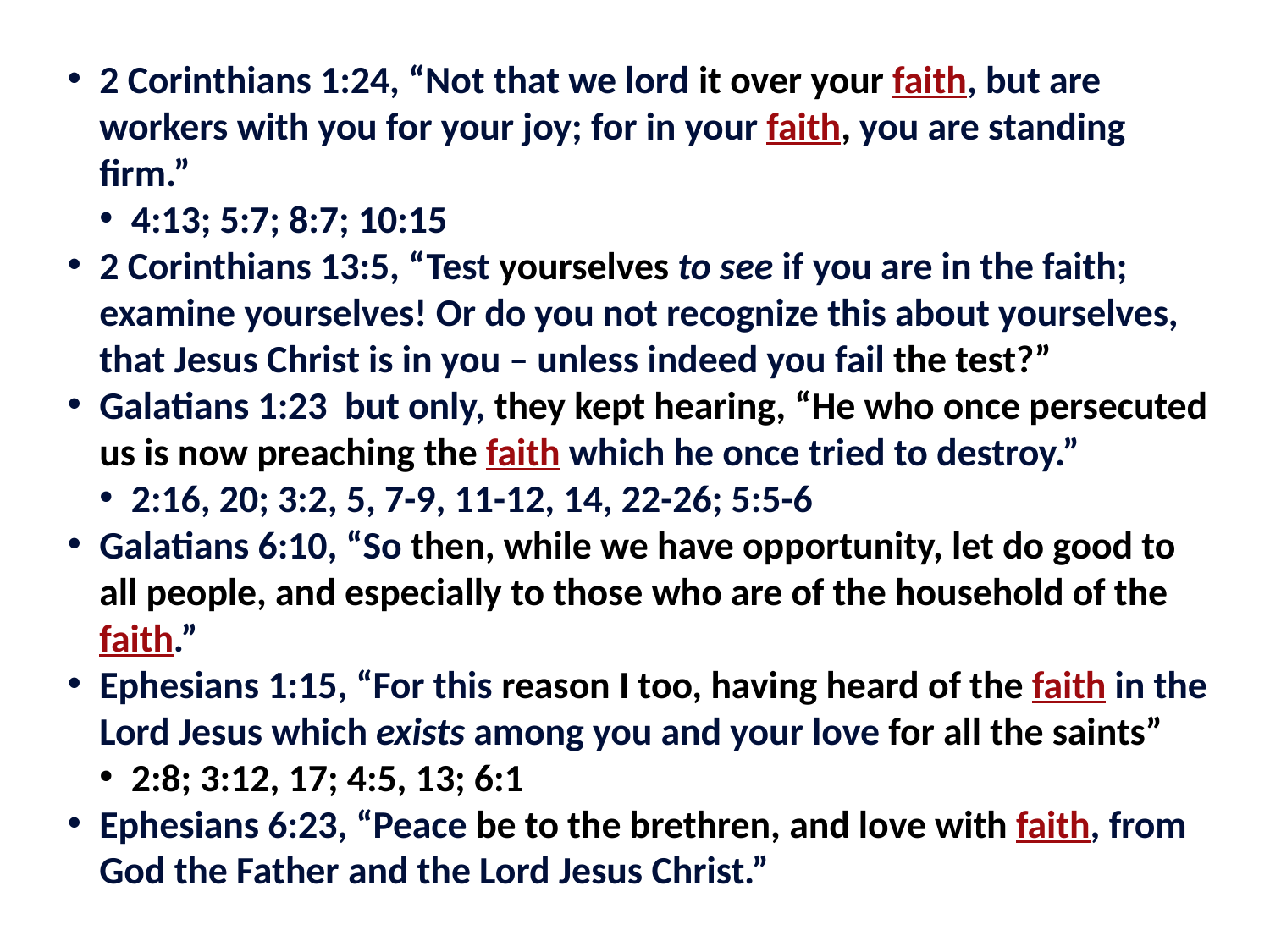

2 Corinthians 1:24, “Not that we lord it over your faith, but are workers with you for your joy; for in your faith, you are standing firm.”
4:13; 5:7; 8:7; 10:15
2 Corinthians 13:5, “Test yourselves to see if you are in the faith; examine yourselves! Or do you not recognize this about yourselves, that Jesus Christ is in you – unless indeed you fail the test?”
Galatians 1:23  but only, they kept hearing, “He who once persecuted us is now preaching the faith which he once tried to destroy.”
2:16, 20; 3:2, 5, 7-9, 11-12, 14, 22-26; 5:5-6
Galatians 6:10, “So then, while we have opportunity, let do good to all people, and especially to those who are of the household of the faith.”
Ephesians 1:15, “For this reason I too, having heard of the faith in the Lord Jesus which exists among you and your love for all the saints”
2:8; 3:12, 17; 4:5, 13; 6:1
Ephesians 6:23, “Peace be to the brethren, and love with faith, from God the Father and the Lord Jesus Christ.”